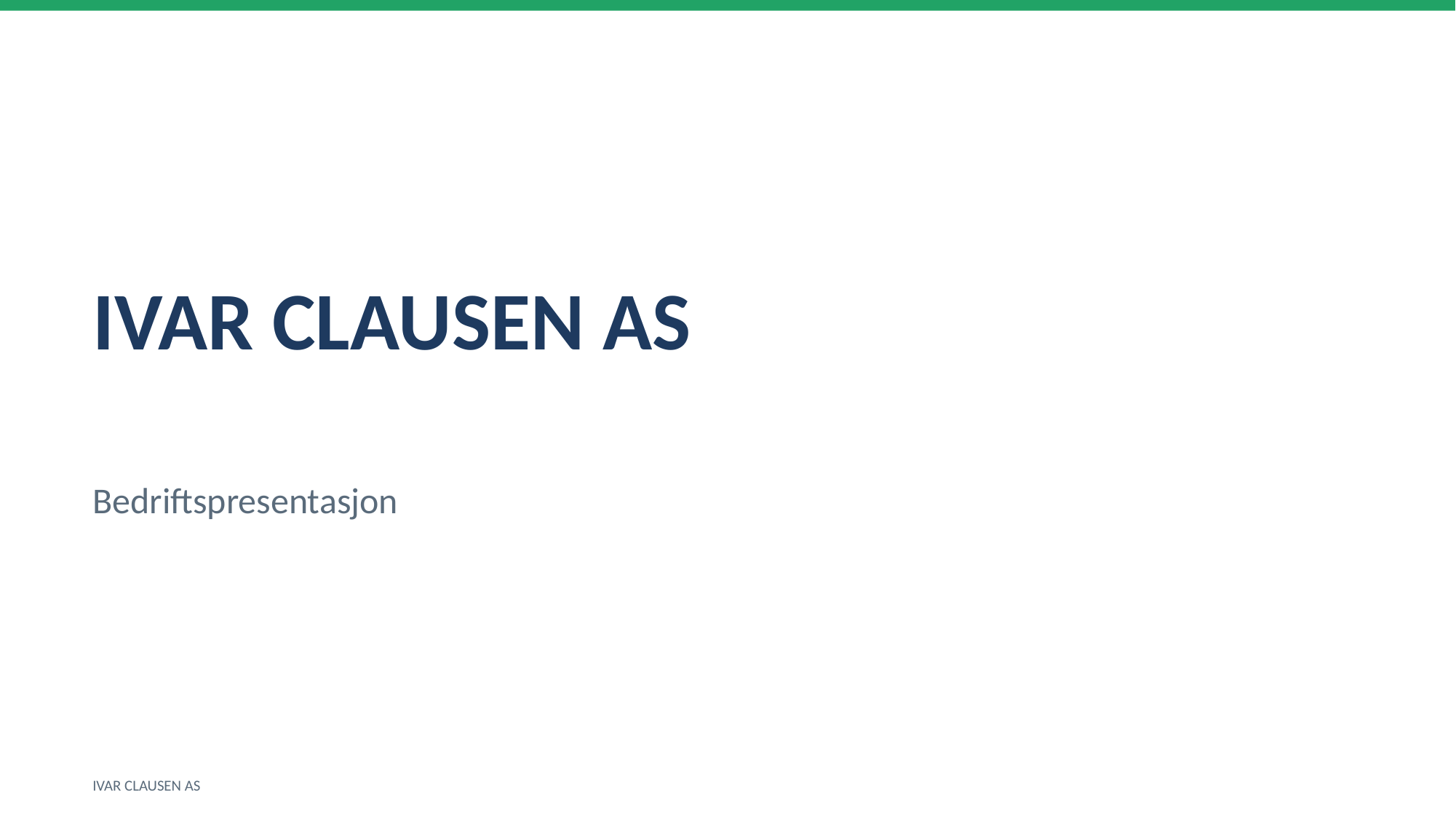

IVAR CLAUSEN AS
Bedriftspresentasjon
IVAR CLAUSEN AS